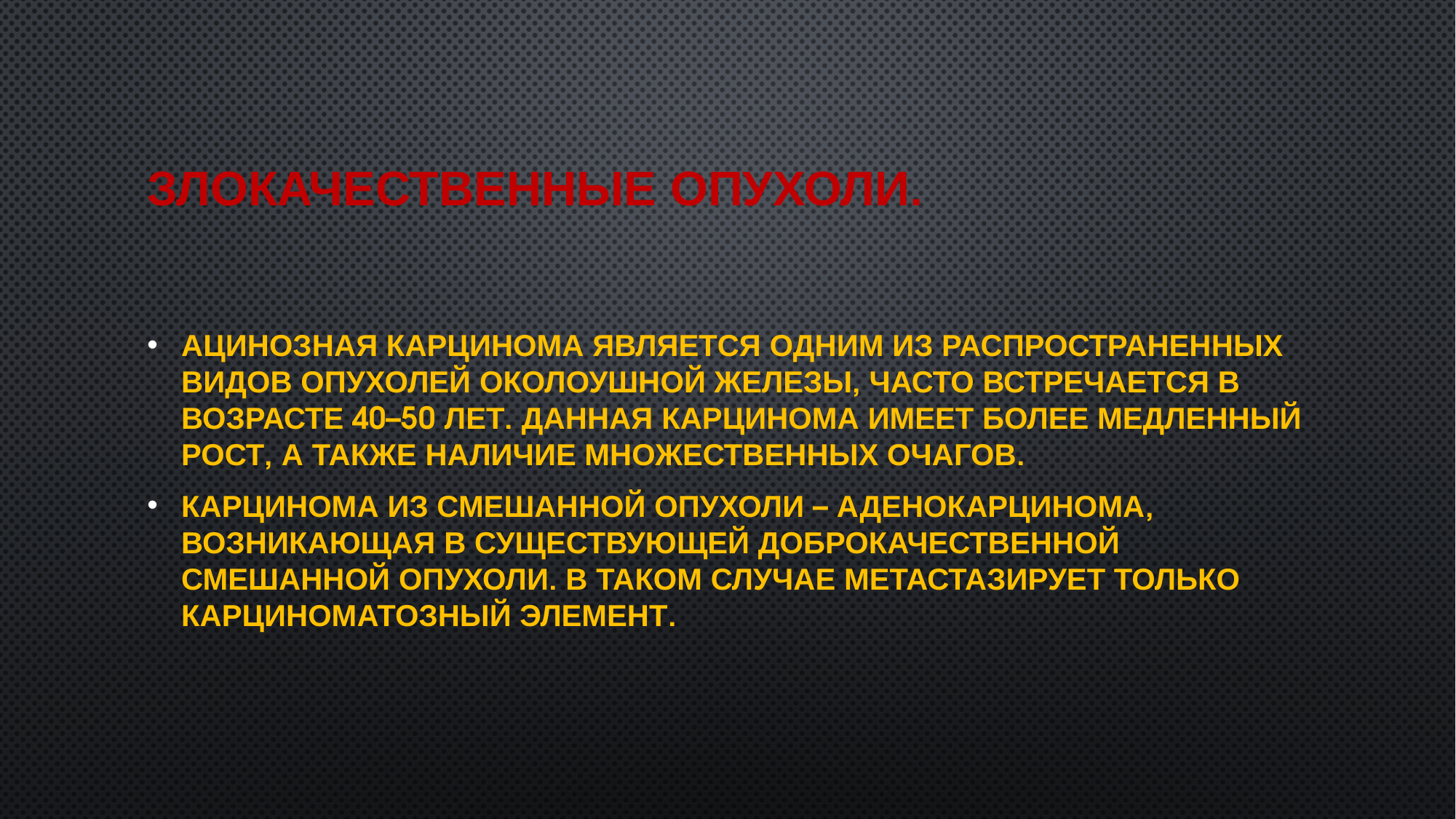

# Злокачественные опухоли.
Ацинозная карцинома является одним из распространенных видов опухолей околоушной железы, часто встречается в возрасте 40–50 лет. Данная карцинома имеет более медленный рост, а также наличие множественных очагов.
Карцинома из смешанной опухоли – аденокарцинома, возникающая в существующей доброкачественной смешанной опухоли. В таком случае метастазирует только карциноматозный элемент.